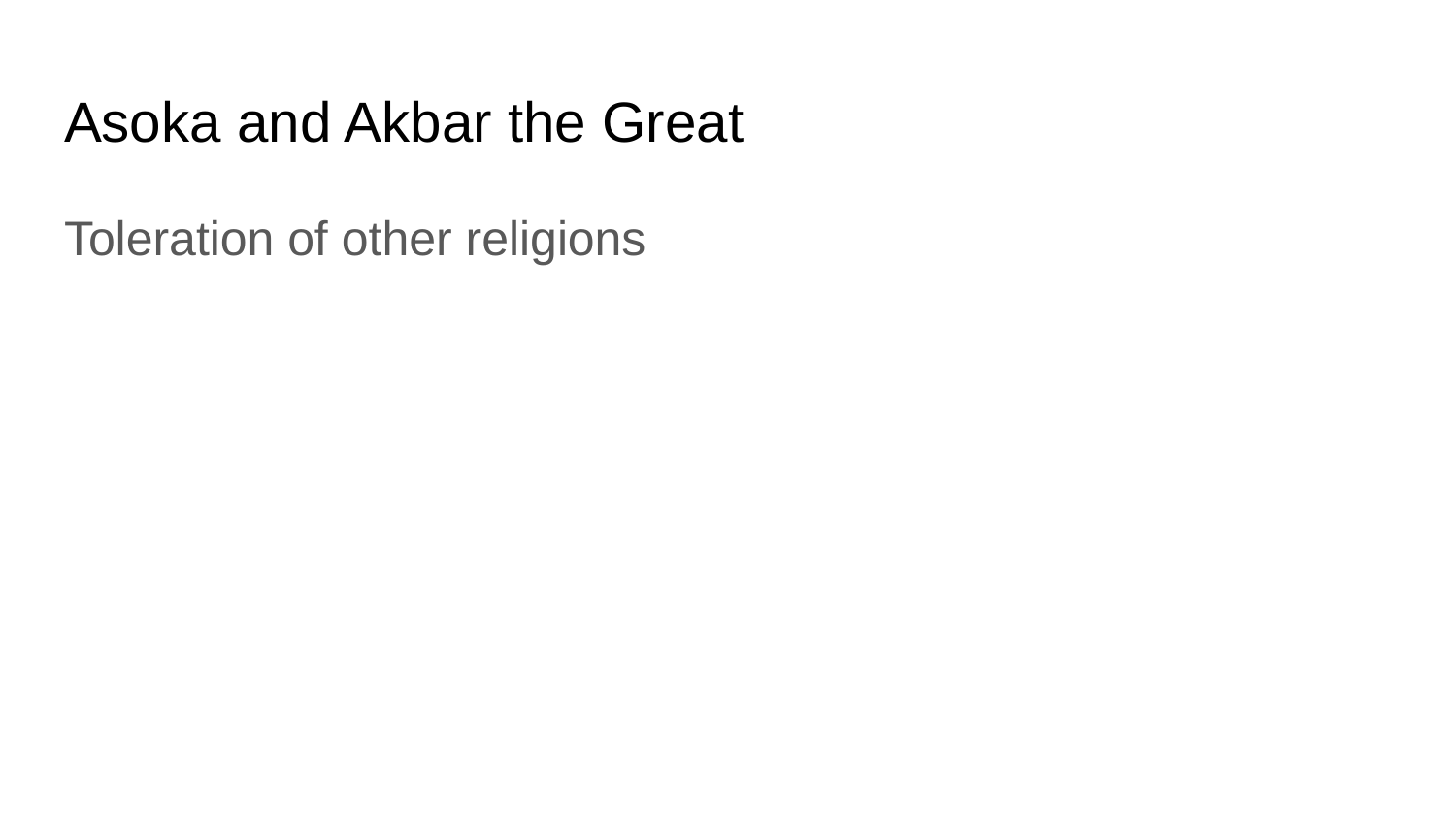

# Asoka and Akbar the Great
Toleration of other religions